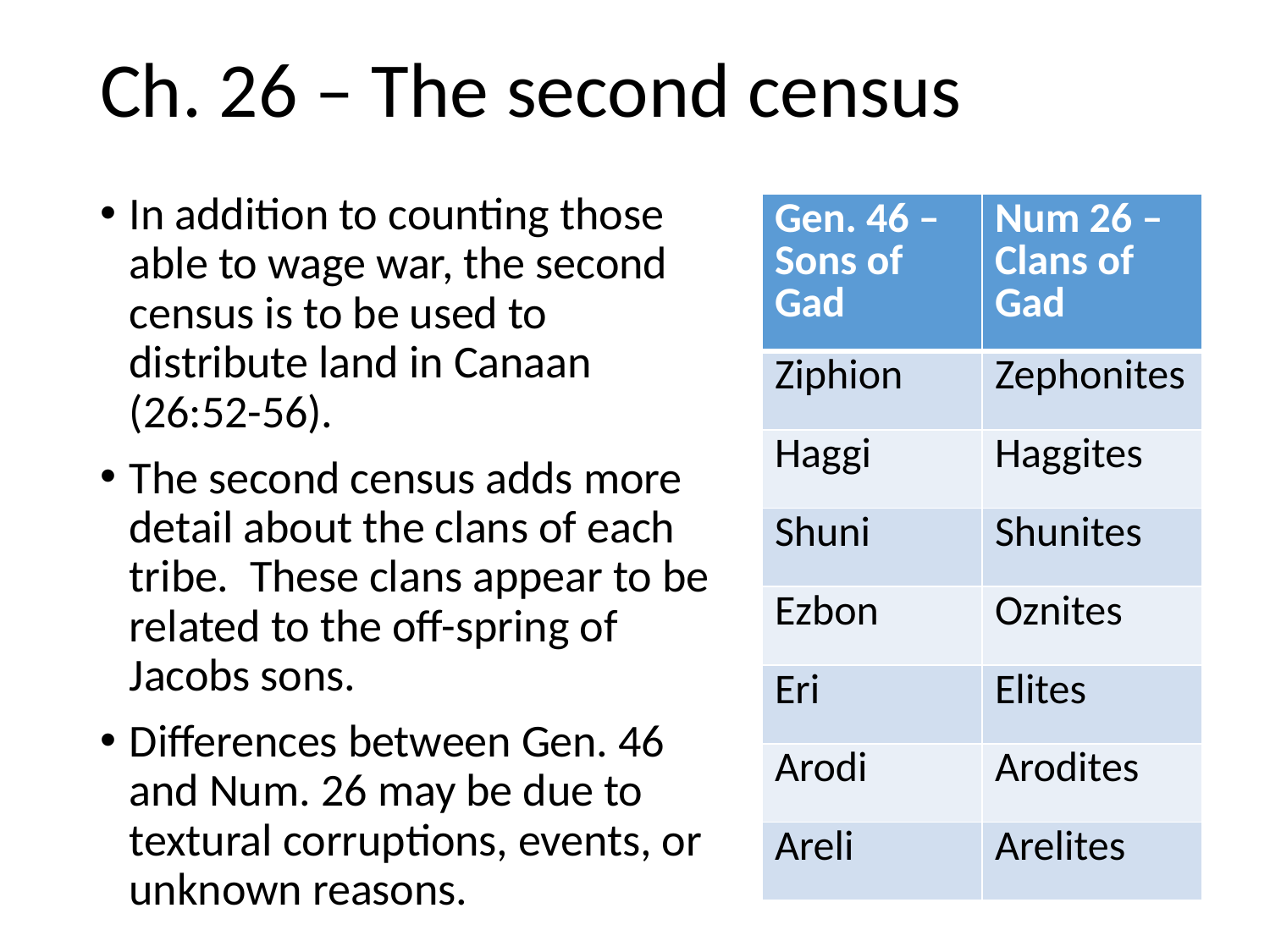

# Ch. 26 – The second census
In addition to counting those able to wage war, the second census is to be used to distribute land in Canaan (26:52-56).
The second census adds more detail about the clans of each tribe.  These clans appear to be related to the off-spring of Jacobs sons.
Differences between Gen. 46 and Num. 26 may be due to textural corruptions, events, or unknown reasons.
| Gen. 46 – Sons of Gad | Num 26 – Clans of Gad |
| --- | --- |
| Ziphion | Zephonites |
| Haggi | Haggites |
| Shuni | Shunites |
| Ezbon | Oznites |
| Eri | Elites |
| Arodi | Arodites |
| Areli | Arelites |